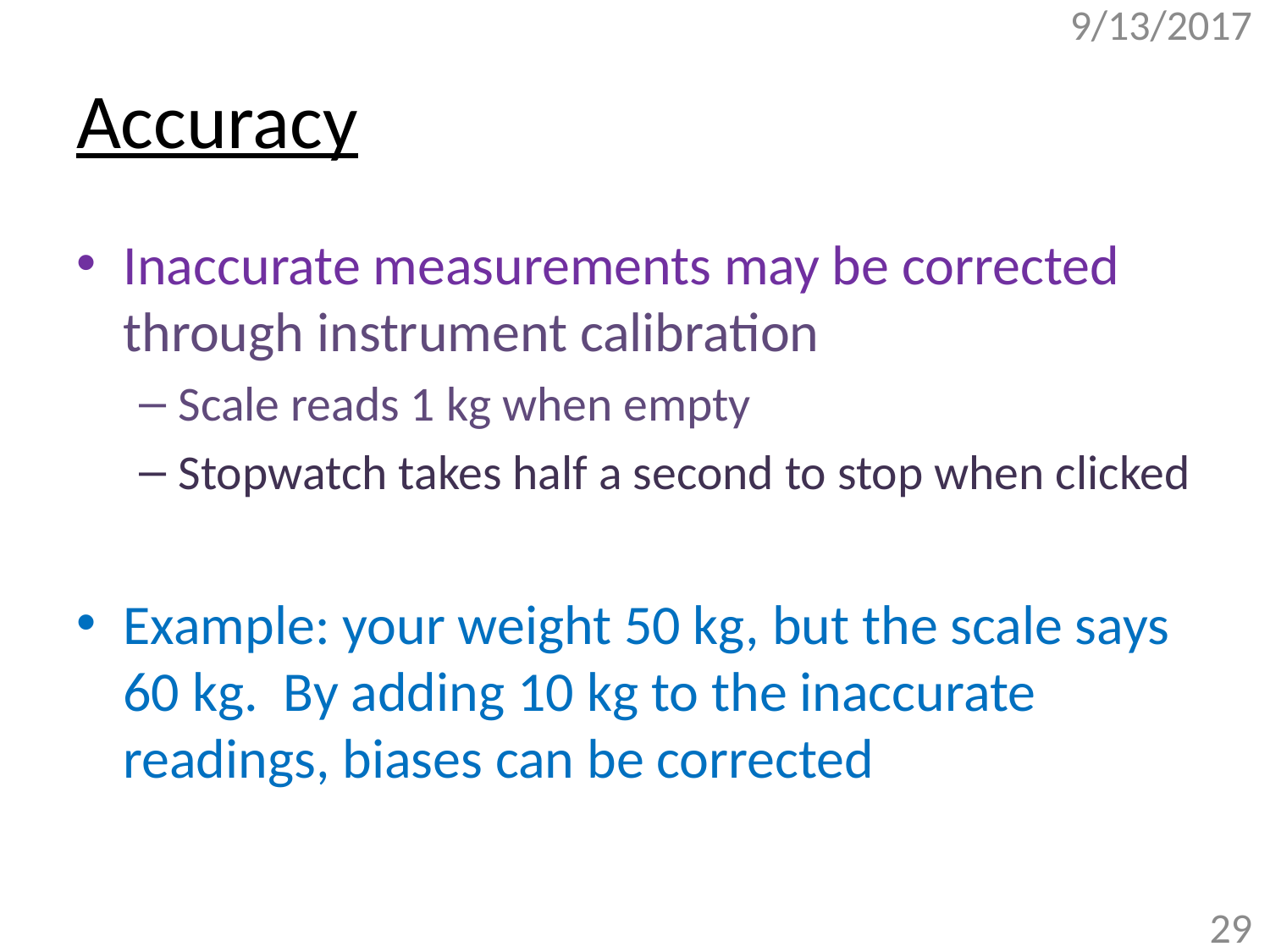

9/13/2017
# Accuracy
Inaccurate measurements may be corrected through instrument calibration
Scale reads 1 kg when empty
Stopwatch takes half a second to stop when clicked

Example: your weight 50 kg, but the scale says 60 kg.  By adding 10 kg to the inaccurate readings, biases can be corrected
29